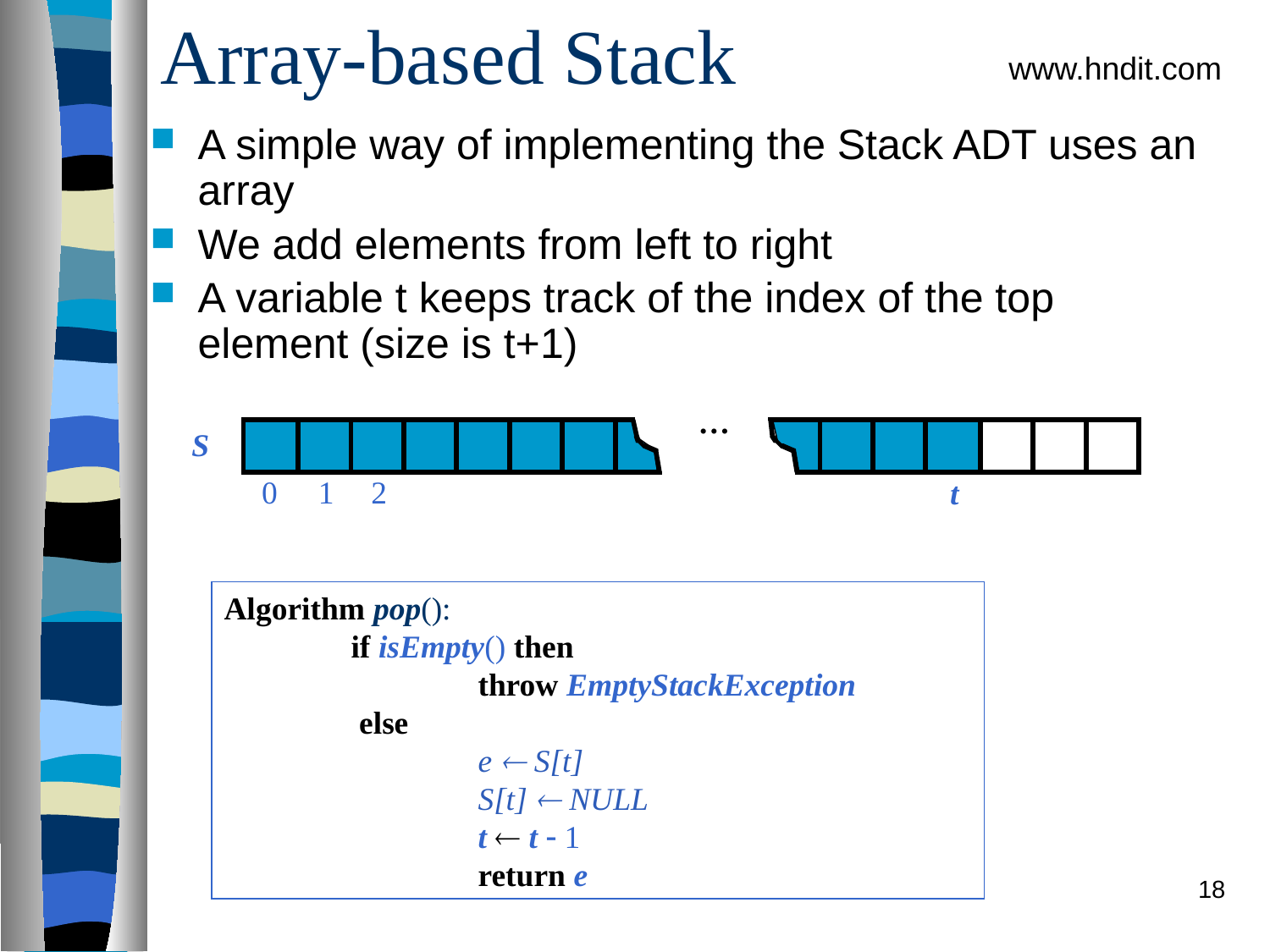

# Array-based Stack
www.hndit.com
A simple way of implementing the Stack ADT uses an array
We add elements from left to right
A variable t keeps track of the index of the top element (size is t+1)
…

S

0
1
2
t
Algorithm pop():
	if isEmpty() then
		throw EmptyStackException
	 else
		e ← S[t]
		S[t] ← NULL
		t ← t − 1
		return e
18